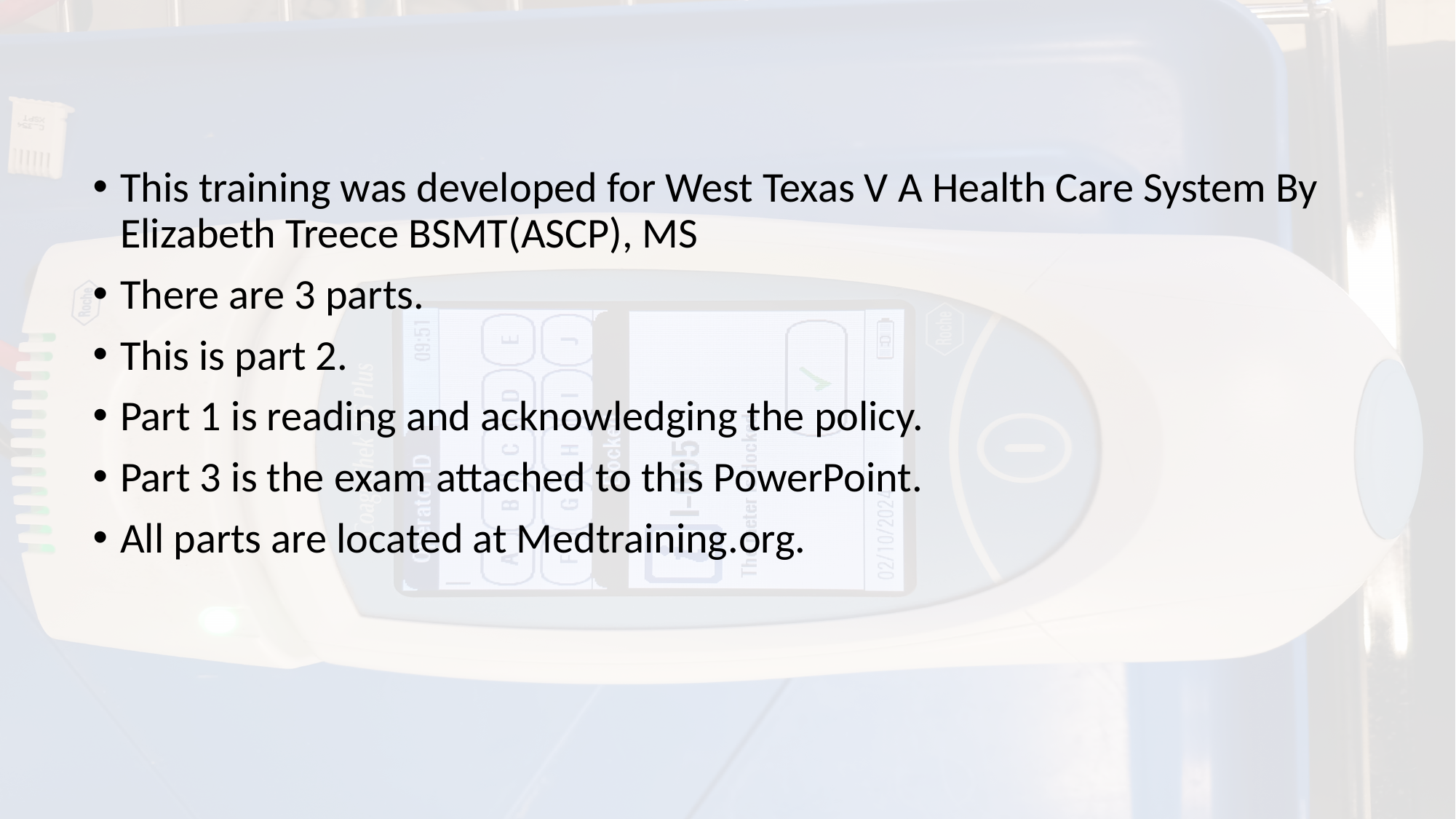

This training was developed for West Texas V A Health Care System By Elizabeth Treece BSMT(ASCP), MS
There are 3 parts.
This is part 2.
Part 1 is reading and acknowledging the policy.
Part 3 is the exam attached to this PowerPoint.
All parts are located at Medtraining.org.